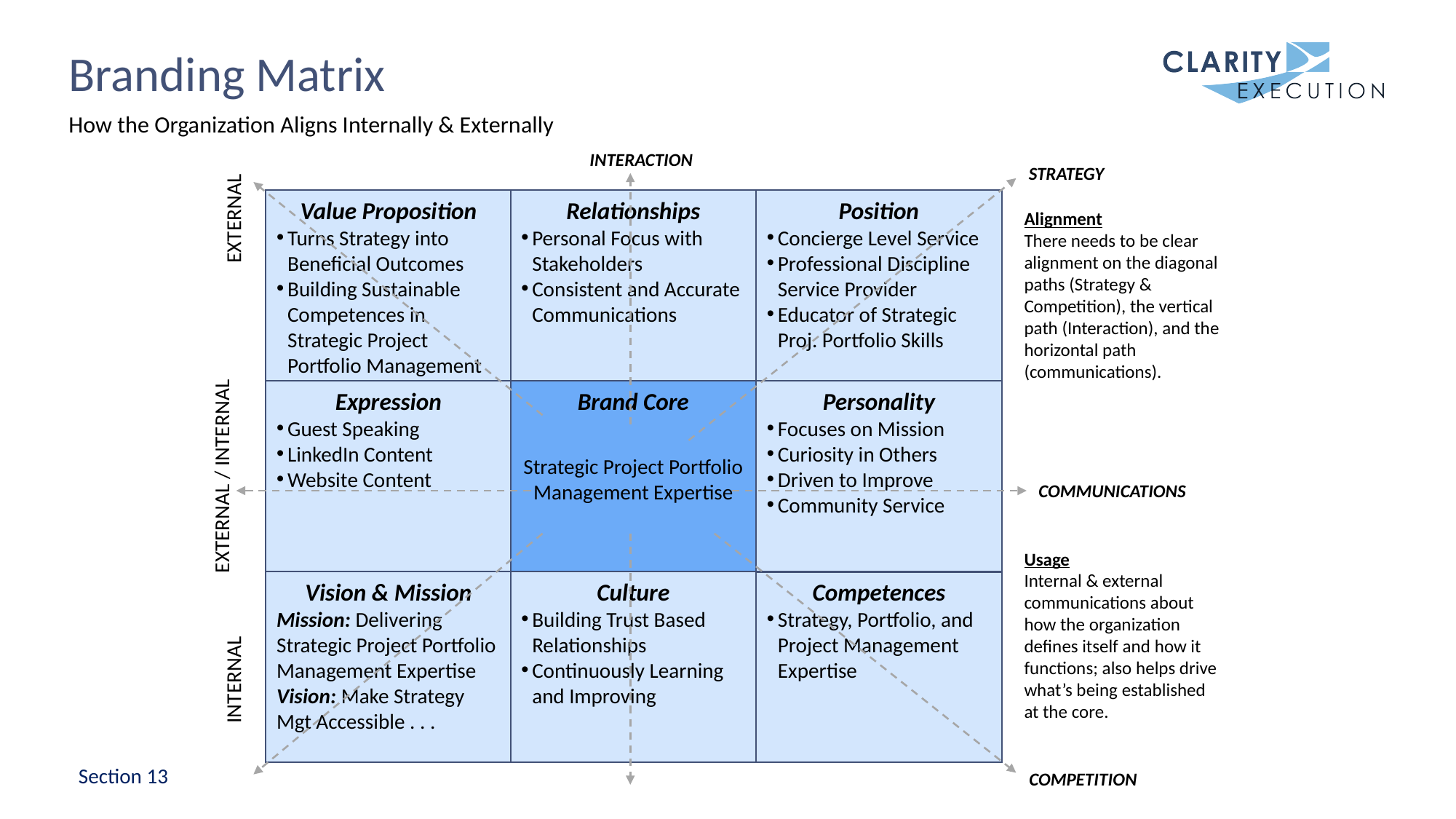

# Branding Matrix
How the Organization Aligns Internally & Externally
INTERACTION
STRATEGY
Value Proposition
Turns Strategy into Beneficial Outcomes
Building Sustainable Competences in Strategic Project Portfolio Management
Relationships
Personal Focus with Stakeholders
Consistent and Accurate Communications
Position
Concierge Level Service
Professional Discipline Service Provider
Educator of Strategic Proj. Portfolio Skills
Alignment
There needs to be clear alignment on the diagonal paths (Strategy & Competition), the vertical path (Interaction), and the horizontal path (communications).
EXTERNAL
Expression
Guest Speaking
LinkedIn Content
Website Content
Brand Core

Strategic Project Portfolio Management Expertise
Personality
Focuses on Mission
Curiosity in Others
Driven to Improve
Community Service
EXTERNAL / INTERNAL
COMMUNICATIONS
Usage
Internal & external communications about how the organization defines itself and how it functions; also helps drive what’s being established at the core.
Vision & Mission
Mission: Delivering Strategic Project Portfolio Management Expertise
Vision: Make Strategy Mgt Accessible . . .
Culture
Building Trust Based Relationships
Continuously Learning and Improving
Competences
Strategy, Portfolio, and Project Management Expertise
INTERNAL
COMPETITION
Section 13